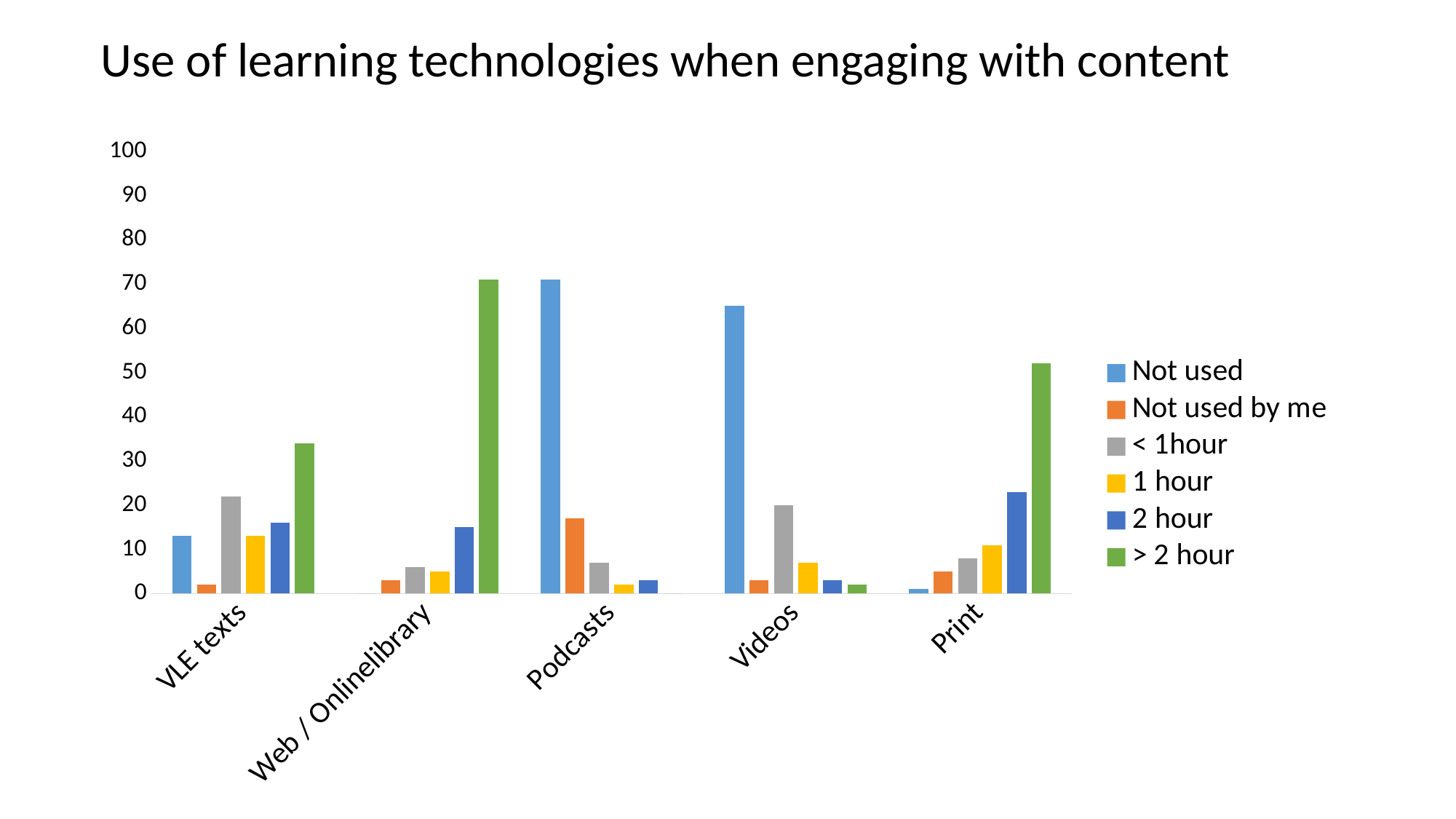

Use of learning technologies when engaging with content

### Chart

| Category | Not used | Not used by me | < 1hour | 1 hour | 2 hour | > 2 hour |
|---|---|---|---|---|---|---|
| VLE texts | 13.0 | 2.0 | 22.0 | 13.0 | 16.0 | 34.0 |
| Web / Onlinelibrary | 0.0 | 3.0 | 6.0 | 5.0 | 15.0 | 71.0 |
| Podcasts | 71.0 | 17.0 | 7.0 | 2.0 | 3.0 | 0.0 |
| Videos | 65.0 | 3.0 | 20.0 | 7.0 | 3.0 | 2.0 |
| Print | 1.0 | 5.0 | 8.0 | 11.0 | 23.0 | 52.0 |